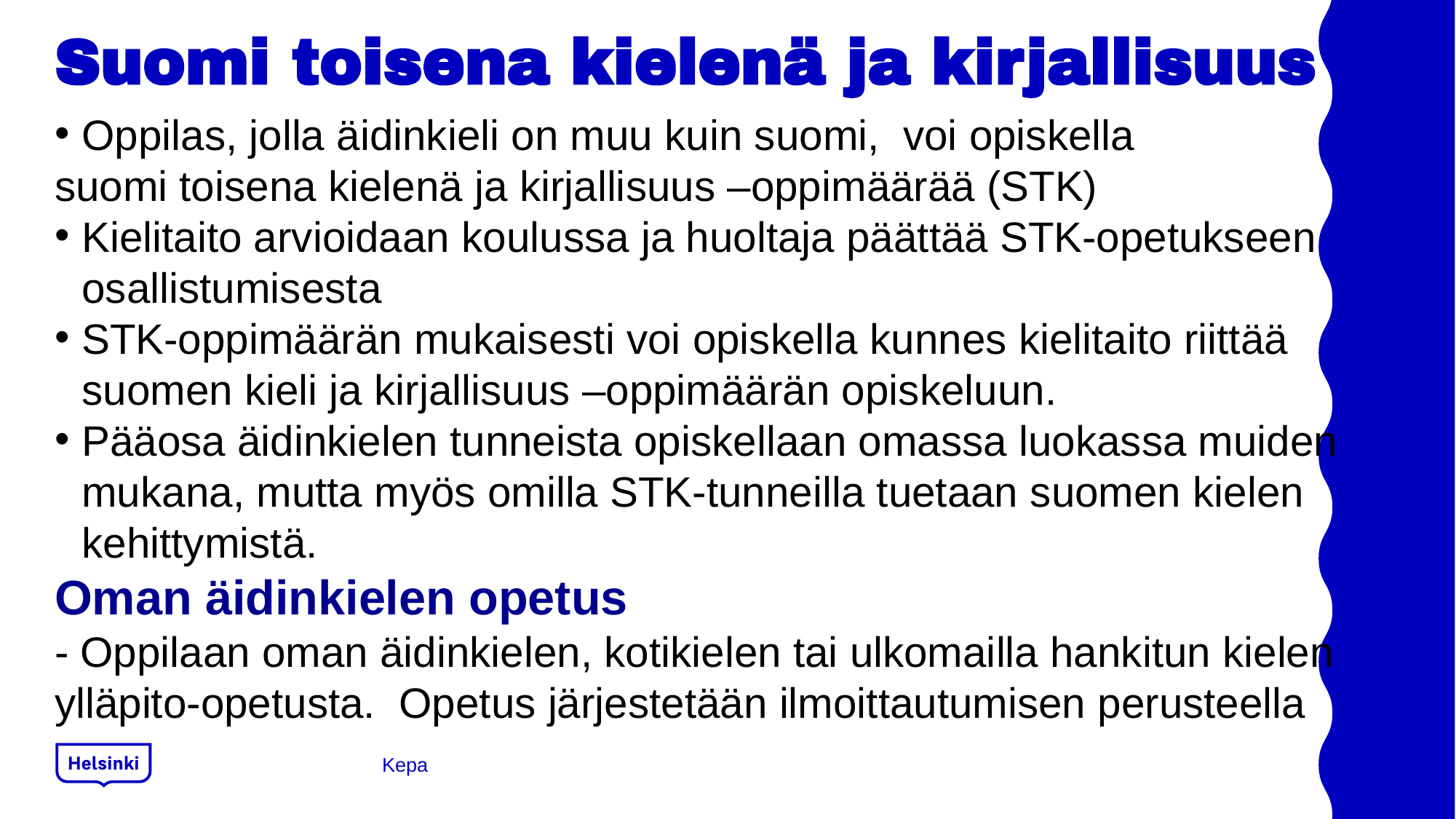

# Suomi toisena kielenä ja kirjallisuus
Oppilas, jolla äidinkieli on muu kuin suomi,  voi opiskella
suomi toisena kielenä ja kirjallisuus –oppimäärää (STK)
Kielitaito arvioidaan koulussa ja huoltaja päättää STK-opetukseen osallistumisesta
STK-oppimäärän mukaisesti voi opiskella kunnes kielitaito riittää suomen kieli ja kirjallisuus –oppimäärän opiskeluun.
Pääosa äidinkielen tunneista opiskellaan omassa luokassa muiden mukana, mutta myös omilla STK-tunneilla tuetaan suomen kielen kehittymistä.
Oman äidinkielen opetus
- Oppilaan oman äidinkielen, kotikielen tai ulkomailla hankitun kielen  ylläpito-opetusta.  Opetus järjestetään ilmoittautumisen perusteella
Kepa